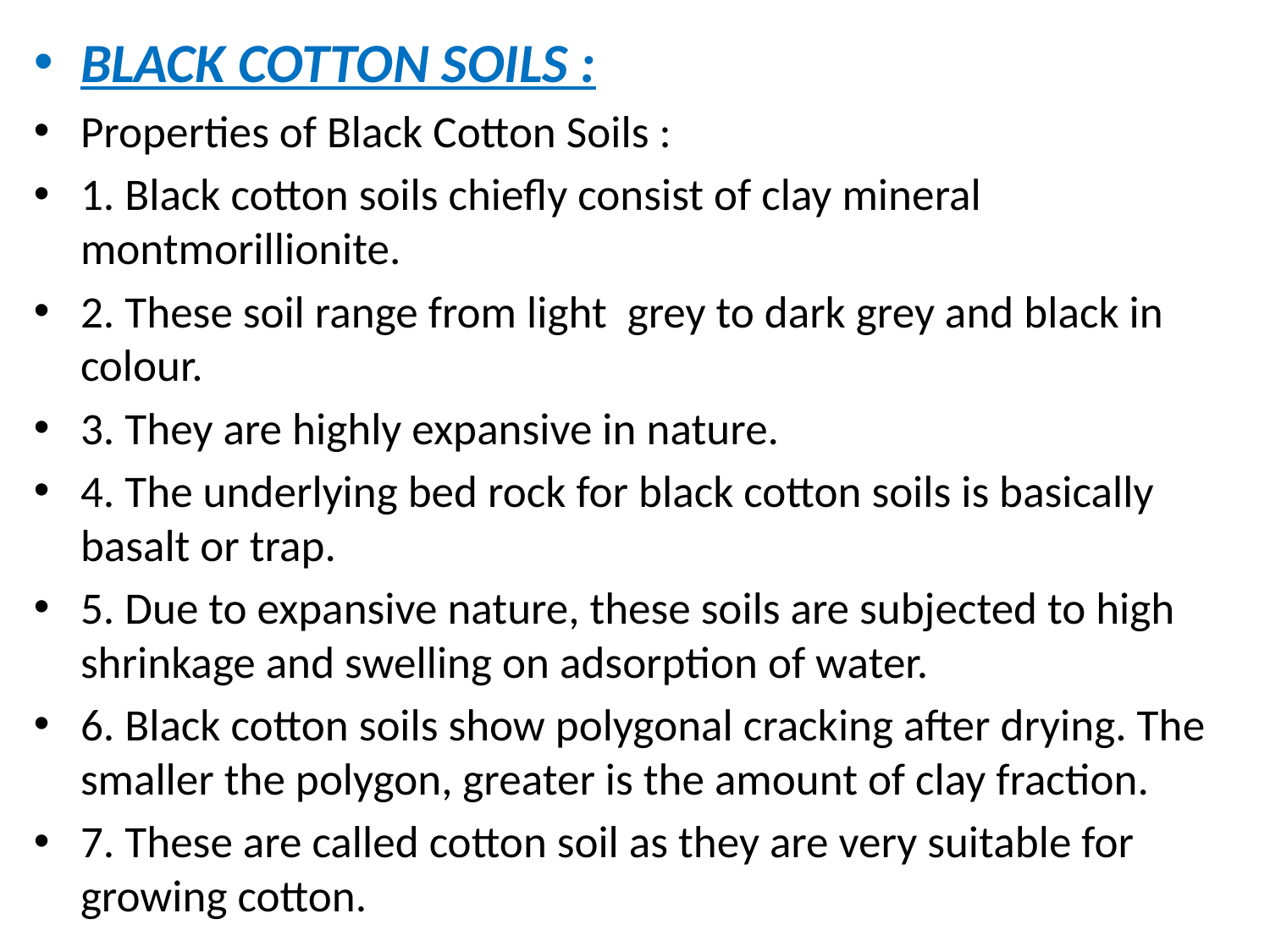

BLACK COTTON SOILS :
Properties of Black Cotton Soils :
1. Black cotton soils chiefly consist of clay mineral montmorillionite.
2. These soil range from light  grey to dark grey and black in colour.
3. They are highly expansive in nature.
4. The underlying bed rock for black cotton soils is basically basalt or trap.
5. Due to expansive nature, these soils are subjected to high shrinkage and swelling on adsorption of water.
6. Black cotton soils show polygonal cracking after drying. The smaller the polygon, greater is the amount of clay fraction.
7. These are called cotton soil as they are very suitable for growing cotton.